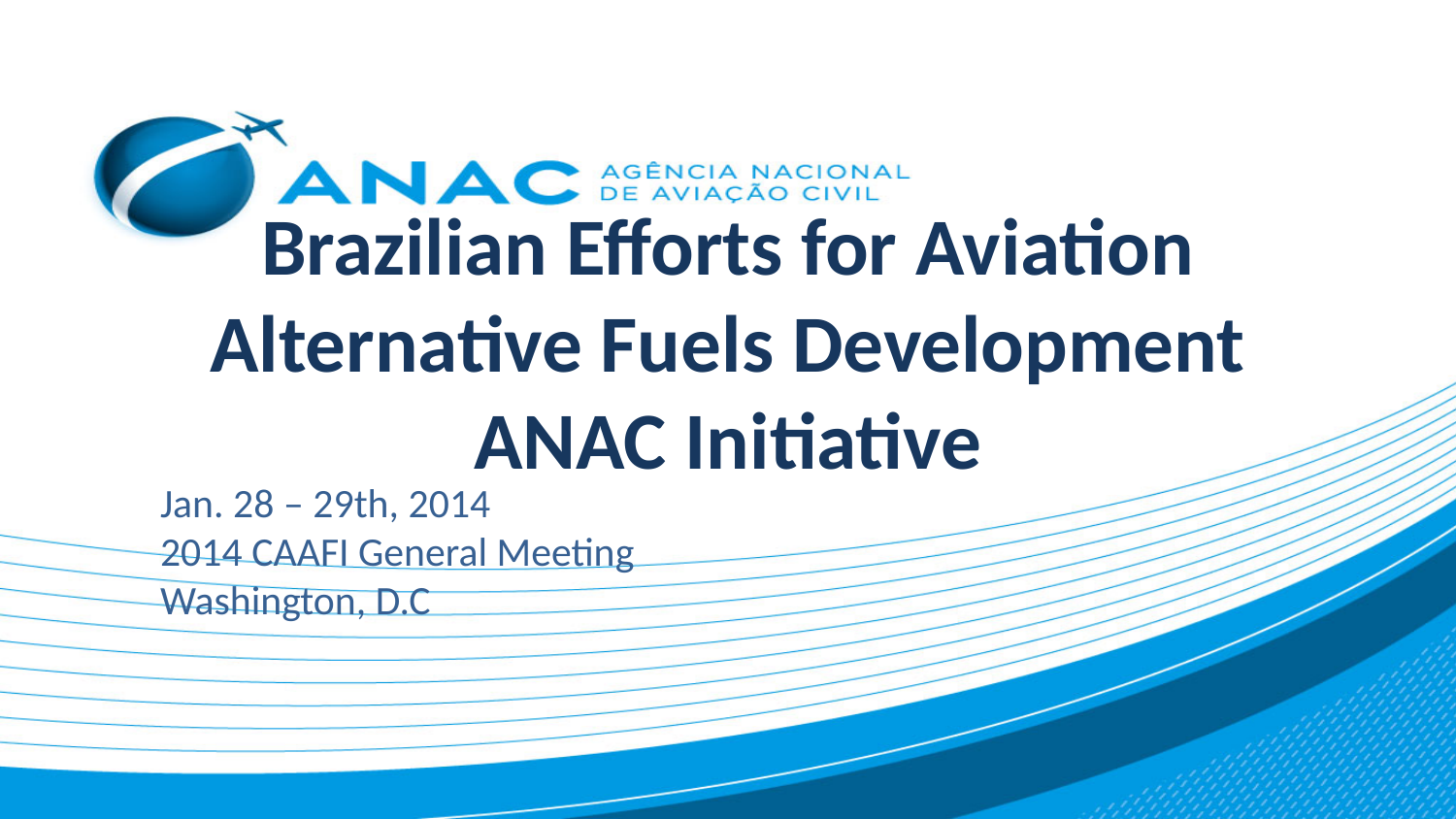

# Brazilian Efforts for Aviation Alternative Fuels Development ANAC Initiative
Jan. 28 – 29th, 2014
2014 CAAFI General Meeting
Washington, D.C